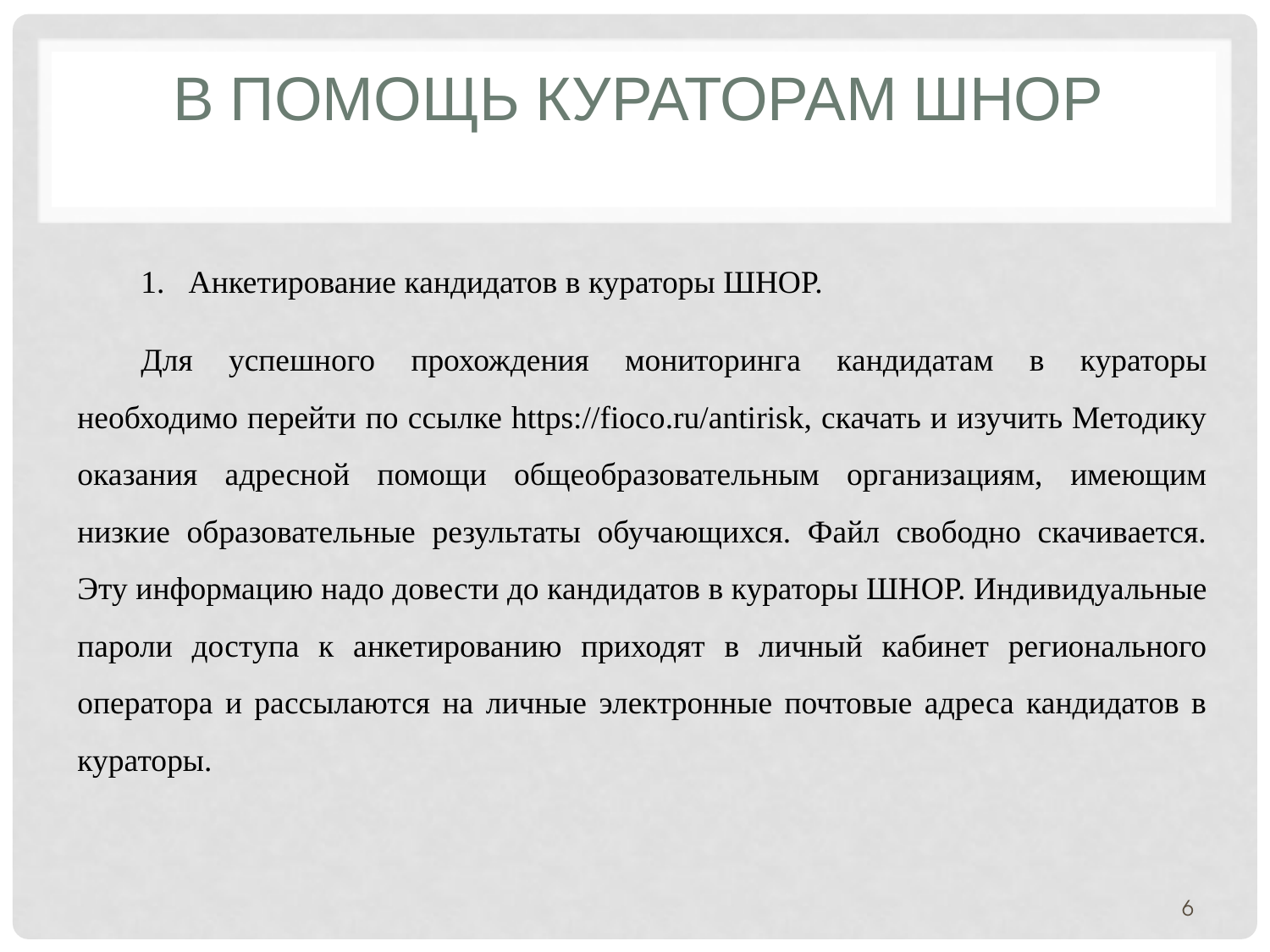

# В ПОМОЩЬ кураторам шнор
Анкетирование кандидатов в кураторы ШНОР.
Для успешного прохождения мониторинга кандидатам в кураторы необходимо перейти по ссылке https://fioco.ru/antirisk, скачать и изучить Методику оказания адресной помощи общеобразовательным организациям, имеющим низкие образовательные результаты обучающихся. Файл свободно скачивается. Эту информацию надо довести до кандидатов в кураторы ШНОР. Индивидуальные пароли доступа к анкетированию приходят в личный кабинет регионального оператора и рассылаются на личные электронные почтовые адреса кандидатов в кураторы.

6